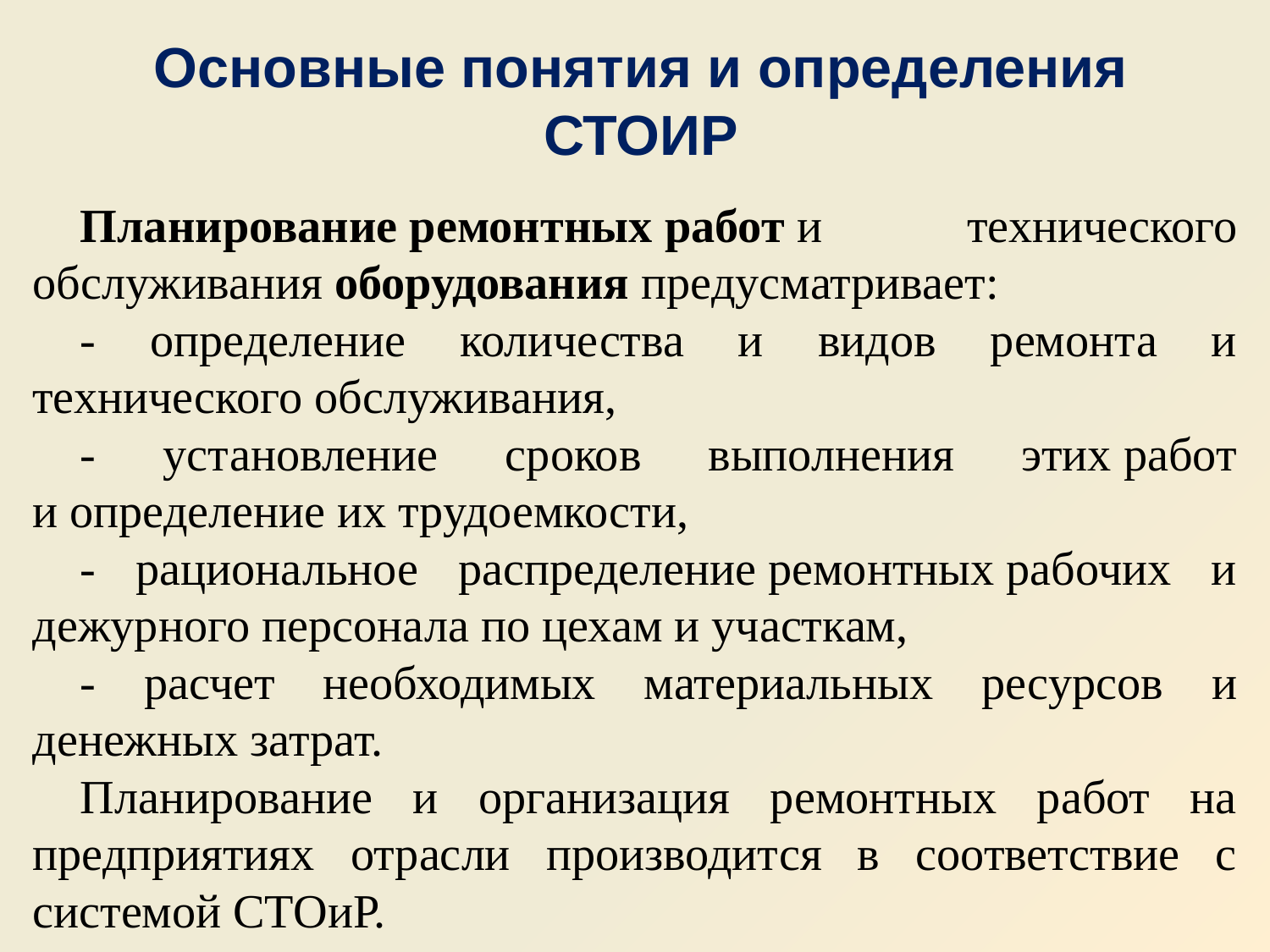

# Основные понятия и определения СТОИР
Планирование ремонтных работ и технического обслуживания оборудования предусматривает:
- определение количества и видов ремонта и технического обслуживания,
- установление сроков выполнения этих работ и определение их трудоемкости,
- рациональное распределение ремонтных рабочих и дежурного персонала по цехам и участкам,
- расчет необходимых материальных ресурсов и денежных затрат.
Планирование и организация ремонтных работ на предприятиях отрасли производится в соответствие с системой СТОиР.